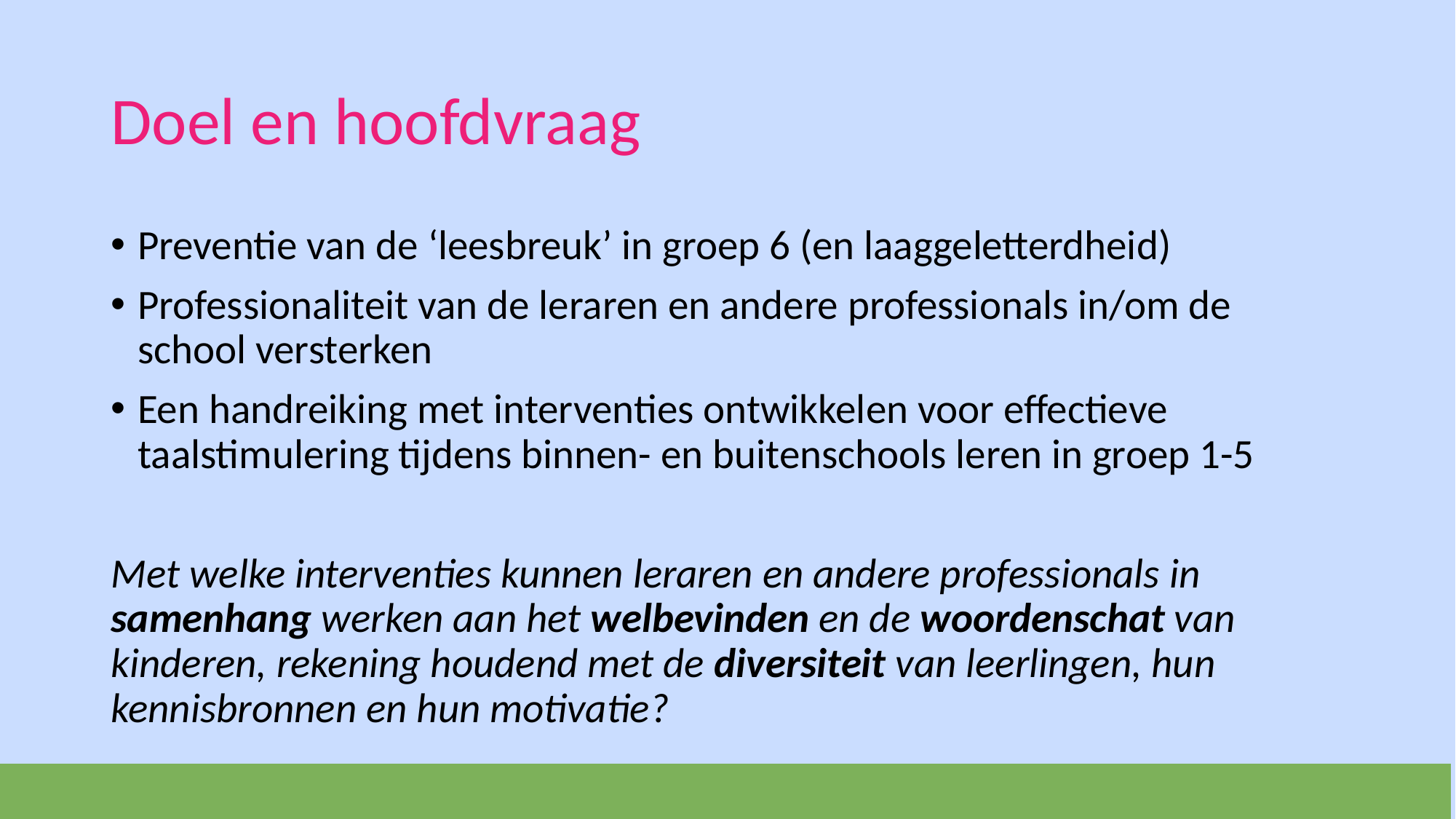

# Doel en hoofdvraag
Preventie van de ‘leesbreuk’ in groep 6 (en laaggeletterdheid)
Professionaliteit van de leraren en andere professionals in/om de school versterken
Een handreiking met interventies ontwikkelen voor effectieve taalstimulering tijdens binnen- en buitenschools leren in groep 1-5

Met welke interventies kunnen leraren en andere professionals in samenhang werken aan het welbevinden en de woordenschat van kinderen, rekening houdend met de diversiteit van leerlingen, hun kennisbronnen en hun motivatie?